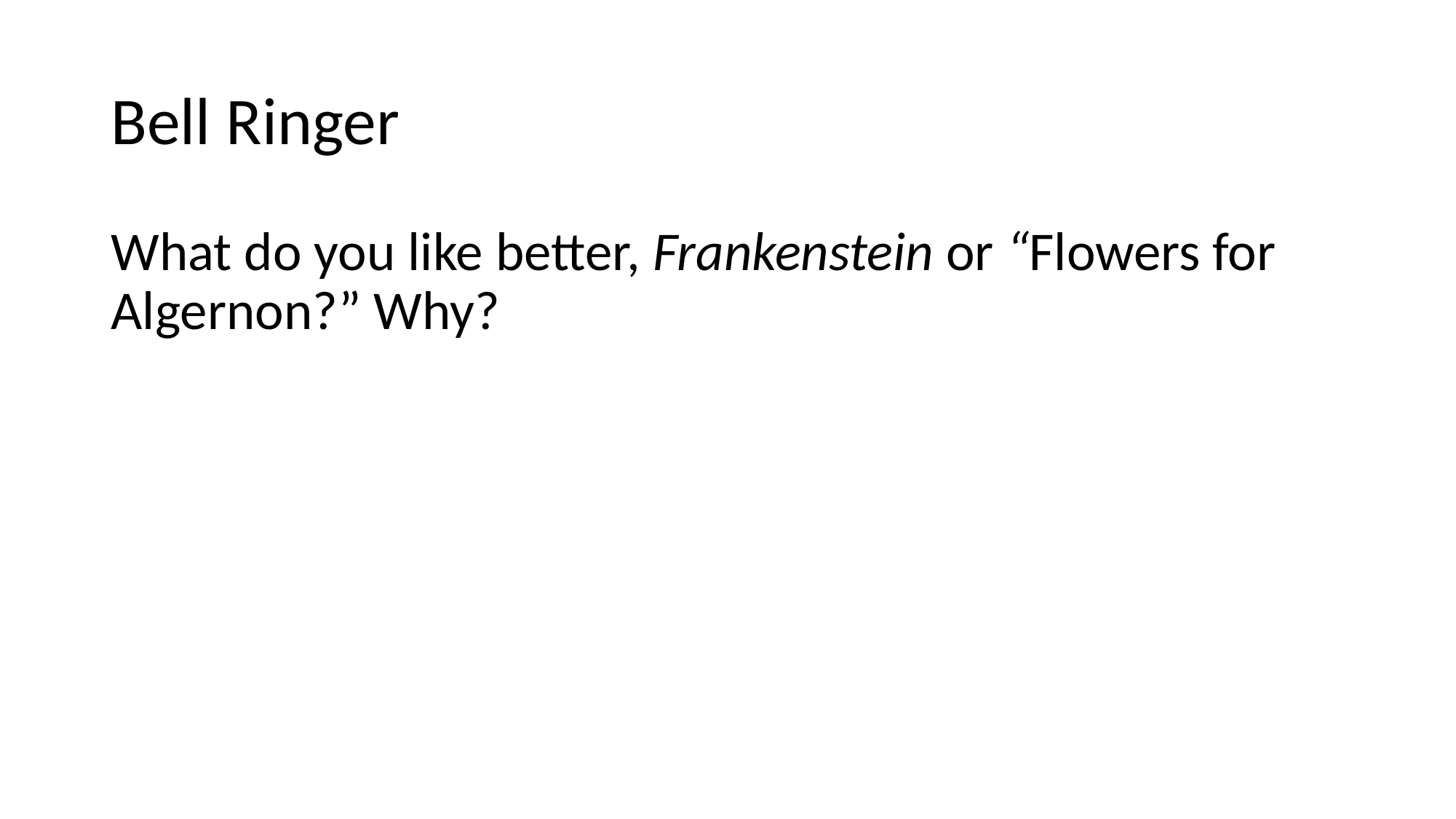

# Bell Ringer
What do you like better, Frankenstein or “Flowers for Algernon?” Why?